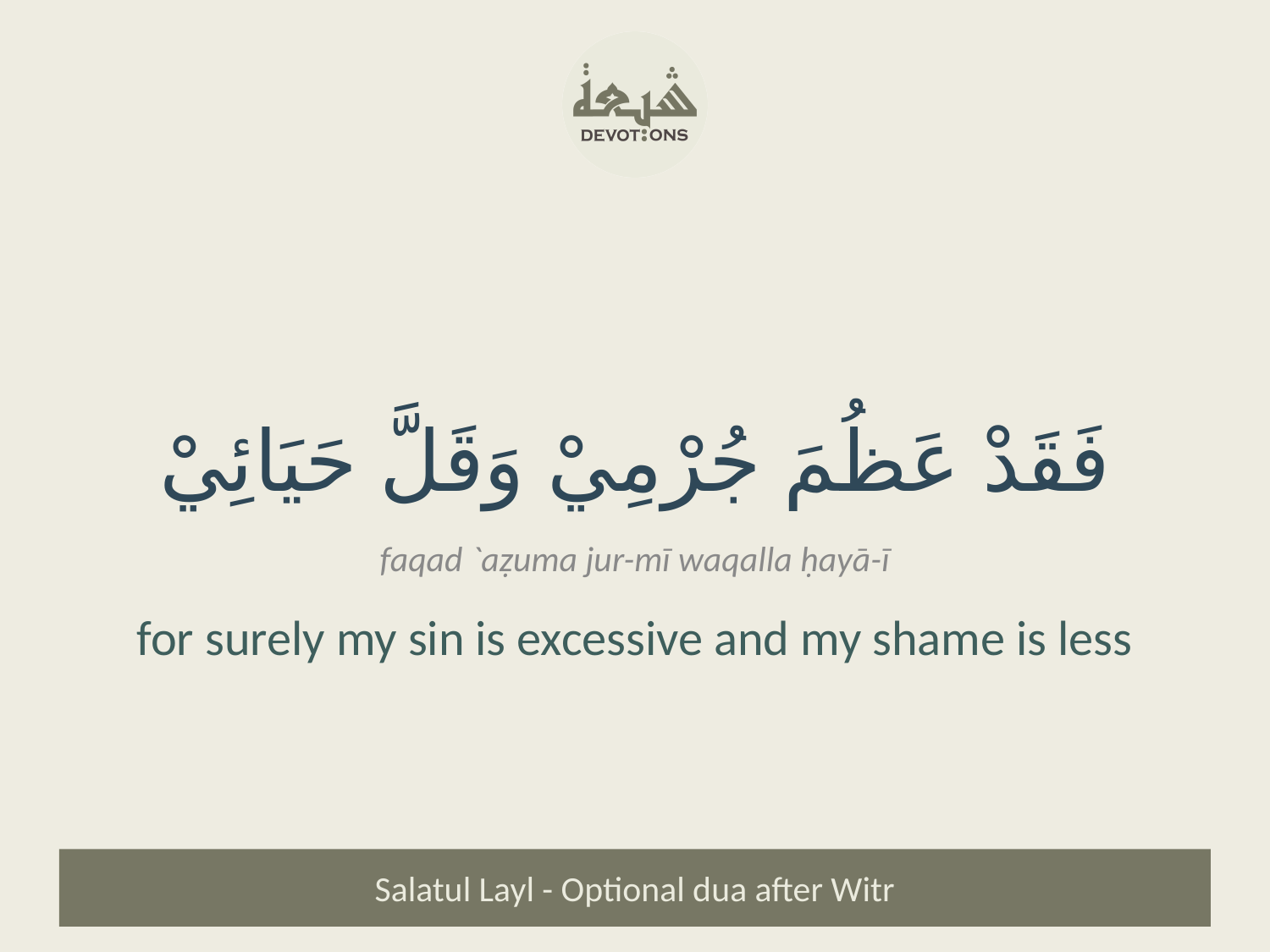

فَقَدْ عَظُمَ جُرْمِيْ وَقَلَّ حَيَائِيْ
faqad `aẓuma jur-mī waqalla ḥayā-ī
for surely my sin is excessive and my shame is less
Salatul Layl - Optional dua after Witr